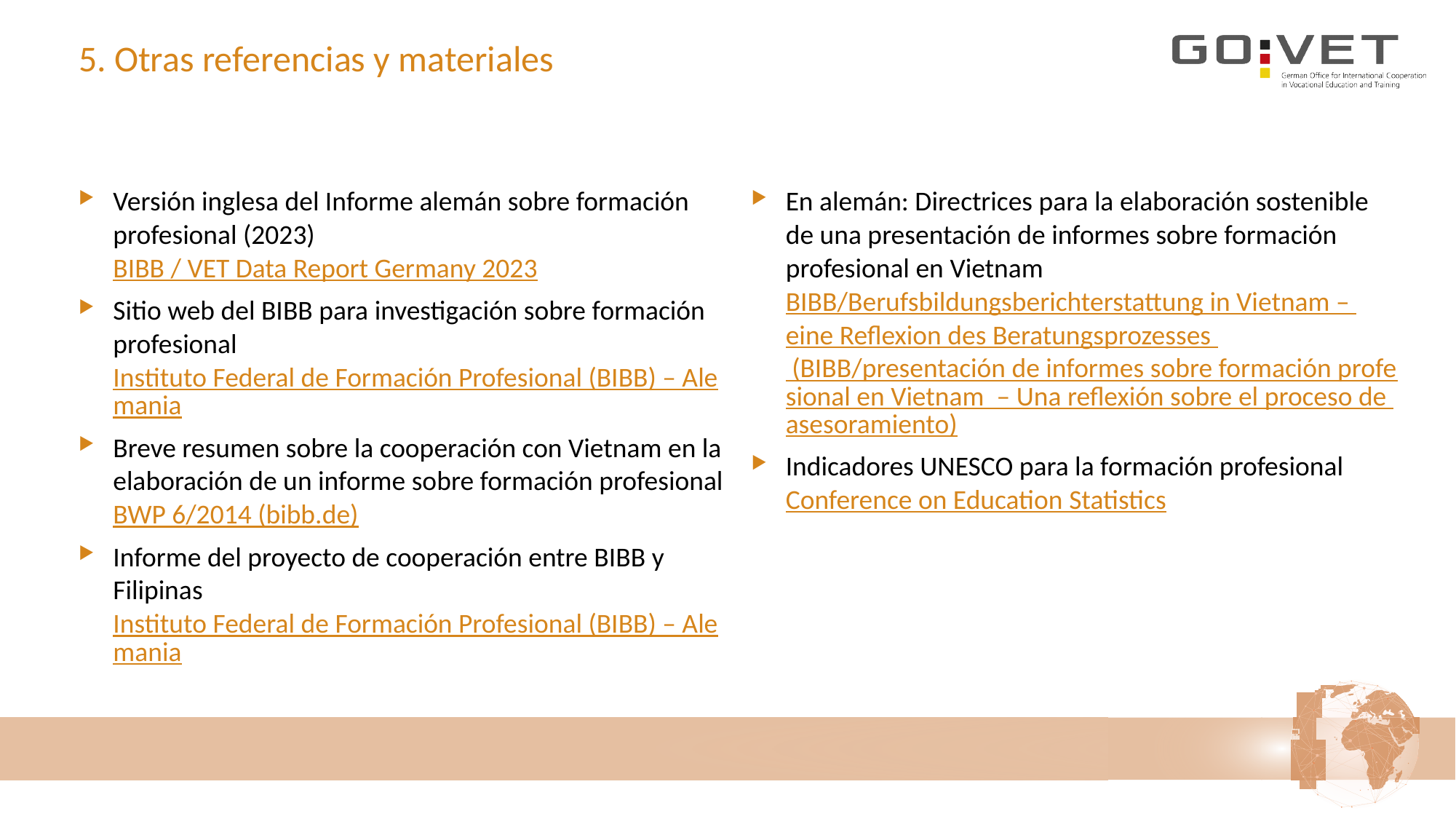

# 5. Otras referencias y materiales
Versión inglesa del Informe alemán sobre formación profesional (2023)
BIBB / VET Data Report Germany 2023
Sitio web del BIBB para investigación sobre formación profesional
Instituto Federal de Formación Profesional (BIBB) – Alemania
Breve resumen sobre la cooperación con Vietnam en la elaboración de un informe sobre formación profesional BWP 6/2014 (bibb.de)
Informe del proyecto de cooperación entre BIBB y
Filipinas
Instituto Federal de Formación Profesional (BIBB) – Alemania
En alemán: Directrices para la elaboración sostenible de una presentación de informes sobre formación profesional en Vietnam
BIBB/Berufsbildungsberichterstattung in Vietnam –
eine Reflexion des Beratungsprozesses  (BIBB/presentación de informes sobre formación profesional en Vietnam  – Una reflexión sobre el proceso de asesoramiento)
Indicadores UNESCO para la formación profesional
Conference on Education Statistics